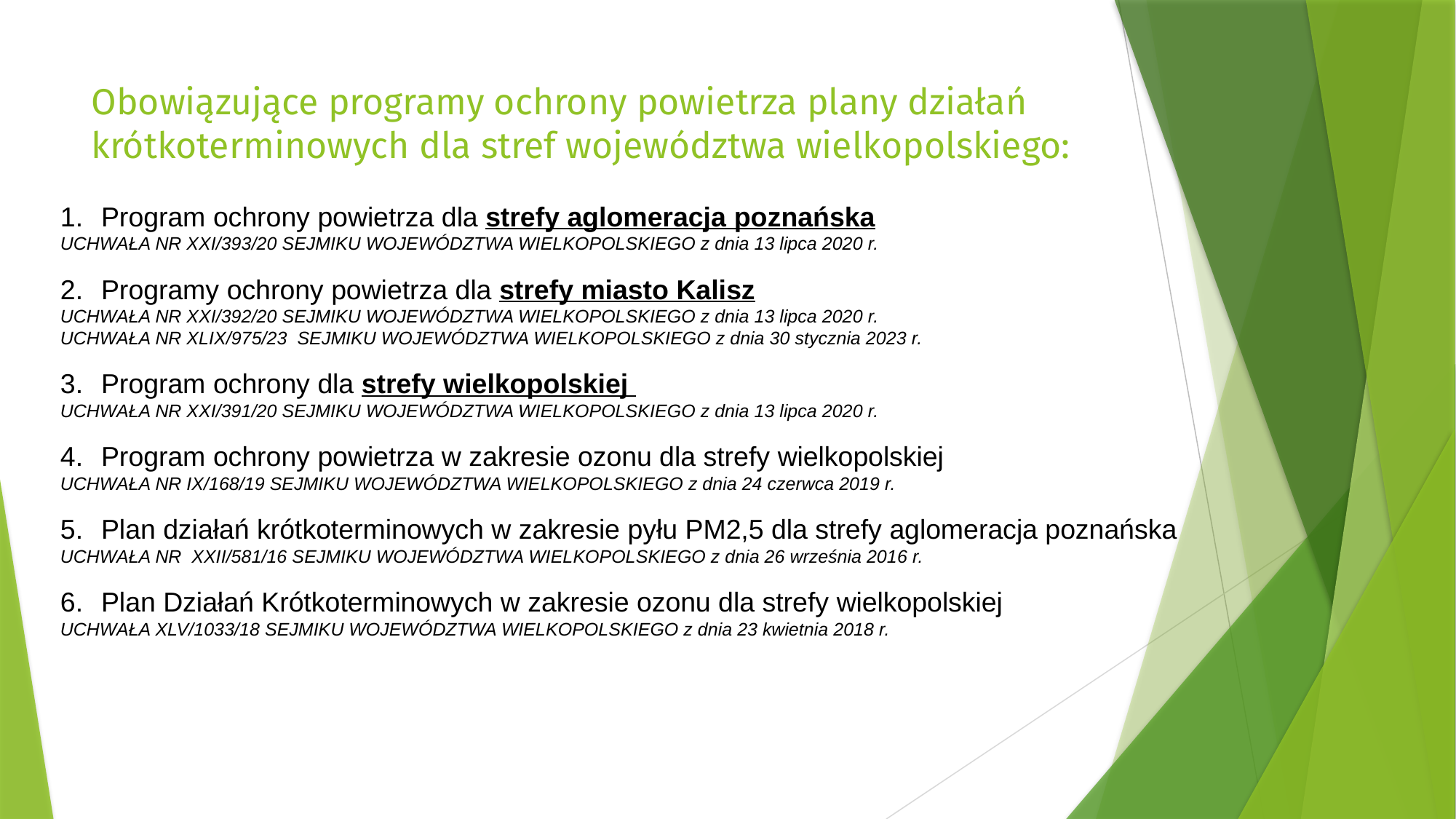

Obowiązujące programy ochrony powietrza plany działań krótkoterminowych dla stref województwa wielkopolskiego:
Program ochrony powietrza dla strefy aglomeracja poznańska
UCHWAŁA NR XXI/393/20 SEJMIKU WOJEWÓDZTWA WIELKOPOLSKIEGO z dnia 13 lipca 2020 r.
Programy ochrony powietrza dla strefy miasto Kalisz
UCHWAŁA NR XXI/392/20 SEJMIKU WOJEWÓDZTWA WIELKOPOLSKIEGO z dnia 13 lipca 2020 r.
UCHWAŁA NR XLIX/975/23  SEJMIKU WOJEWÓDZTWA WIELKOPOLSKIEGO z dnia 30 stycznia 2023 r.
Program ochrony dla strefy wielkopolskiej
UCHWAŁA NR XXI/391/20 SEJMIKU WOJEWÓDZTWA WIELKOPOLSKIEGO z dnia 13 lipca 2020 r.
Program ochrony powietrza w zakresie ozonu dla strefy wielkopolskiej
UCHWAŁA NR IX/168/19 SEJMIKU WOJEWÓDZTWA WIELKOPOLSKIEGO z dnia 24 czerwca 2019 r.
Plan działań krótkoterminowych w zakresie pyłu PM2,5 dla strefy aglomeracja poznańska
UCHWAŁA NR  XXII/581/16 SEJMIKU WOJEWÓDZTWA WIELKOPOLSKIEGO z dnia 26 września 2016 r.
Plan Działań Krótkoterminowych w zakresie ozonu dla strefy wielkopolskiej
UCHWAŁA XLV/1033/18 SEJMIKU WOJEWÓDZTWA WIELKOPOLSKIEGO z dnia 23 kwietnia 2018 r.